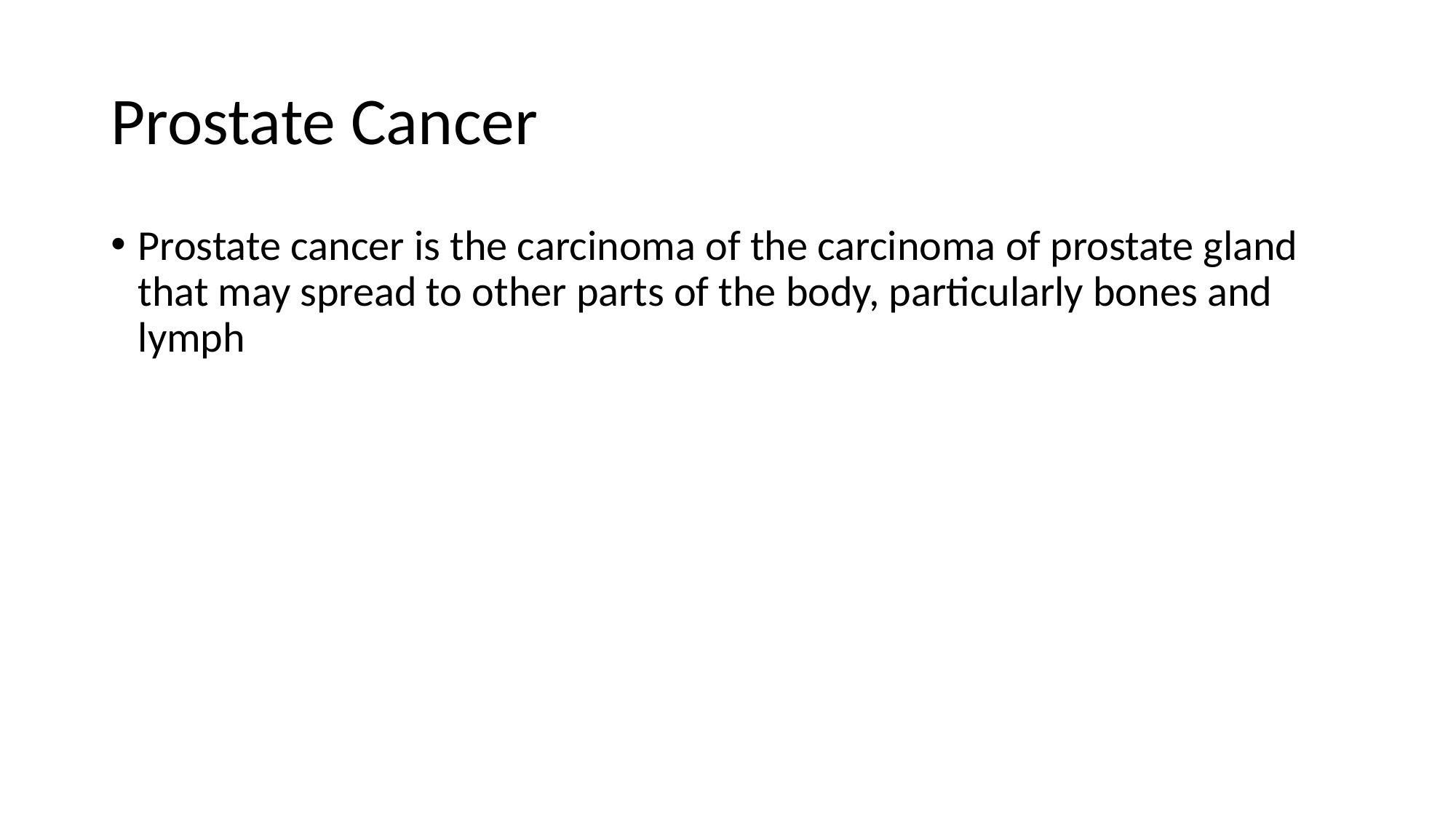

# Prostate Cancer
Prostate cancer is the carcinoma of the carcinoma of prostate gland that may spread to other parts of the body, particularly bones and lymph